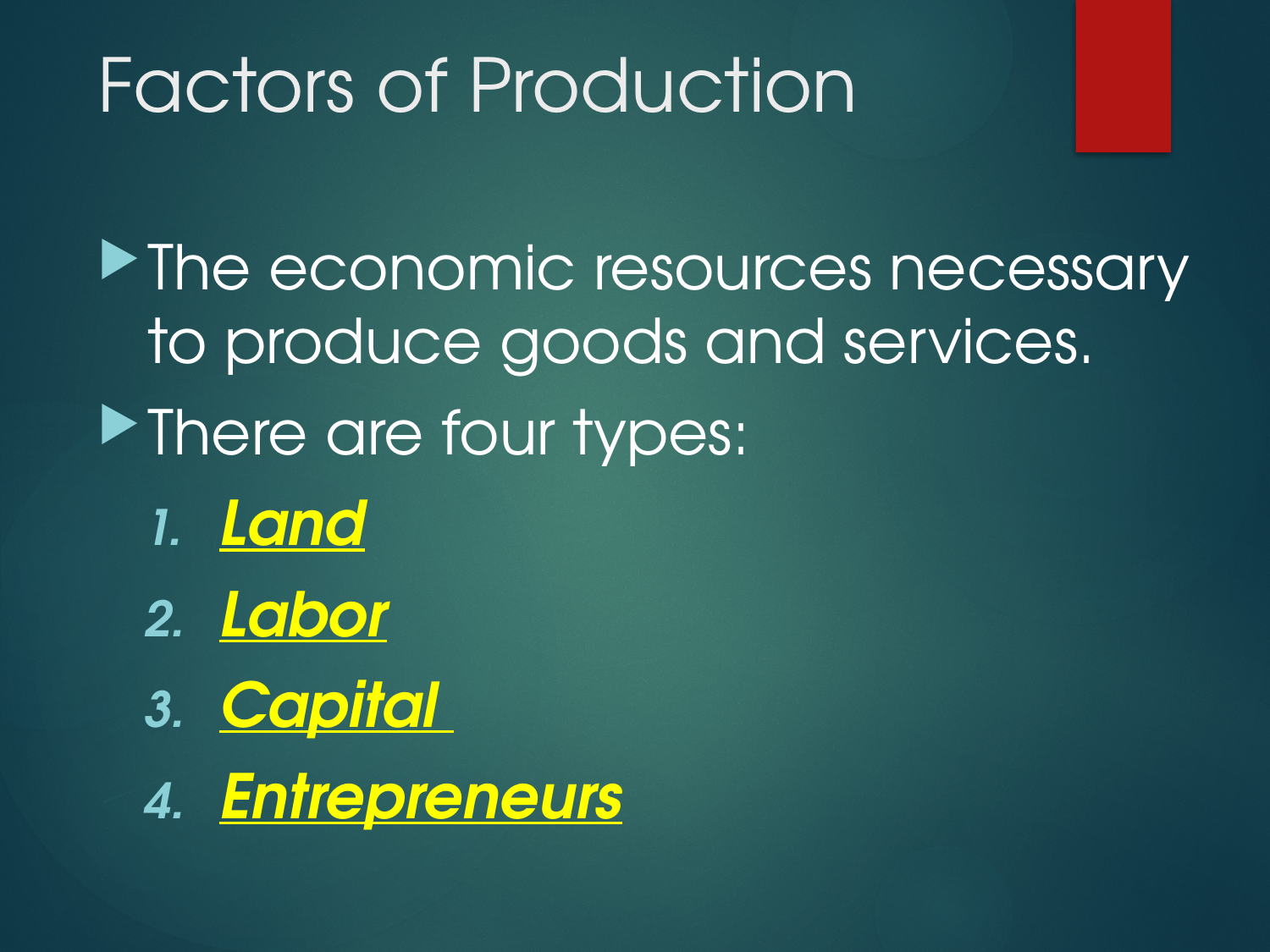

# Factors of Production
The economic resources necessary to produce goods and services.
There are four types:
Land
Labor
Capital
Entrepreneurs